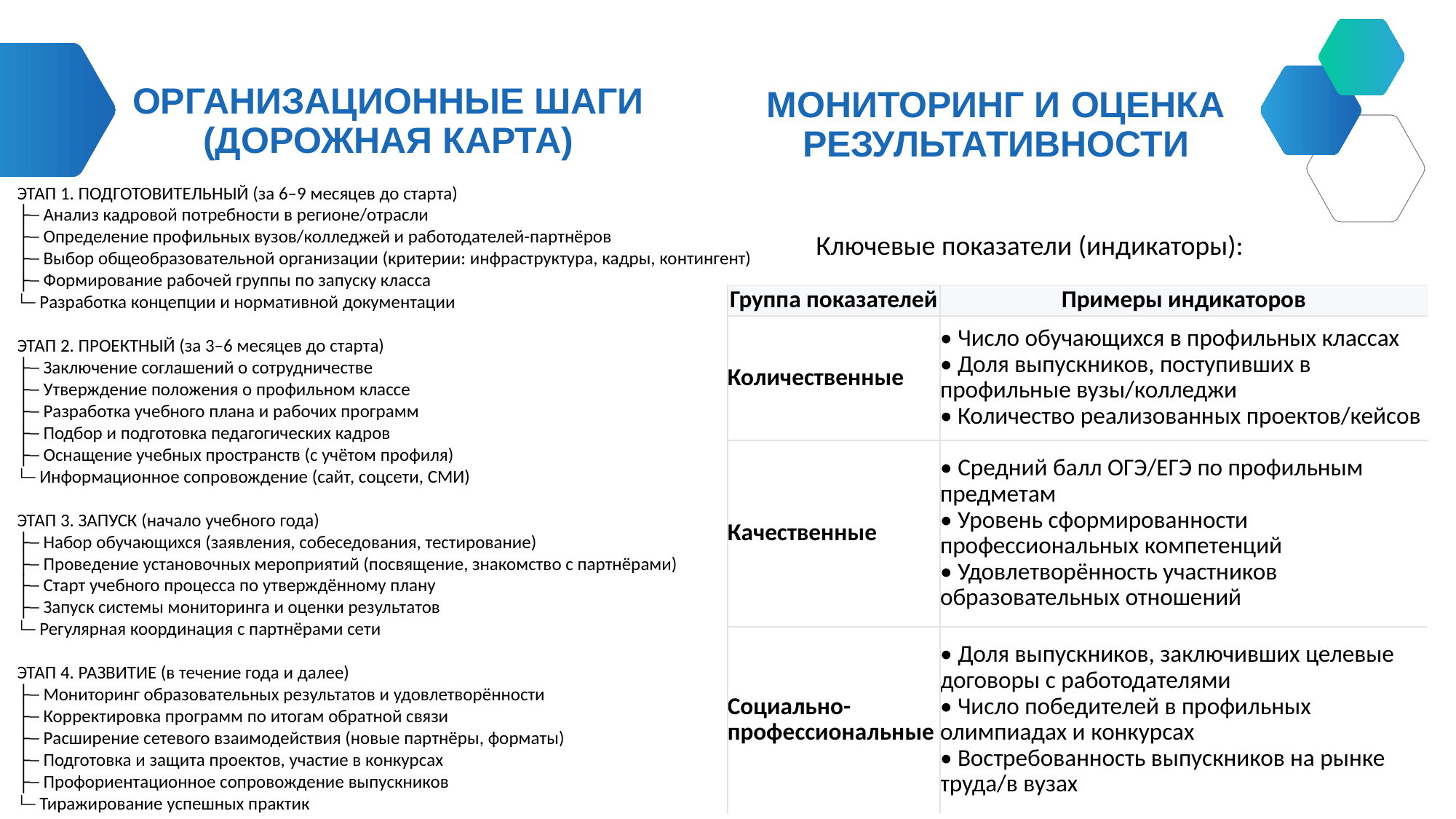

ОРГАНИЗАЦИОННЫЕ ШАГИ (ДОРОЖНАЯ КАРТА)
МОНИТОРИНГ И ОЦЕНКА РЕЗУЛЬТАТИВНОСТИ

ЭТАП 1. ПОДГОТОВИТЕЛЬНЫЙ (за 6–9 месяцев до старта)
├─ Анализ кадровой потребности в регионе/отрасли
├─ Определение профильных вузов/колледжей и работодателей-партнёров
├─ Выбор общеобразовательной организации (критерии: инфраструктура, кадры, контингент)
├─ Формирование рабочей группы по запуску класса
└─ Разработка концепции и нормативной документации

ЭТАП 2. ПРОЕКТНЫЙ (за 3–6 месяцев до старта)
├─ Заключение соглашений о сотрудничестве
├─ Утверждение положения о профильном классе
├─ Разработка учебного плана и рабочих программ
├─ Подбор и подготовка педагогических кадров
├─ Оснащение учебных пространств (с учётом профиля)
└─ Информационное сопровождение (сайт, соцсети, СМИ)

ЭТАП 3. ЗАПУСК (начало учебного года)
├─ Набор обучающихся (заявления, собеседования, тестирование)
├─ Проведение установочных мероприятий (посвящение, знакомство с партнёрами)
├─ Старт учебного процесса по утверждённому плану
├─ Запуск системы мониторинга и оценки результатов
└─ Регулярная координация с партнёрами сети

ЭТАП 4. РАЗВИТИЕ (в течение года и далее)
├─ Мониторинг образовательных результатов и удовлетворённости
├─ Корректировка программ по итогам обратной связи
├─ Расширение сетевого взаимодействия (новые партнёры, форматы)
├─ Подготовка и защита проектов, участие в конкурсах
├─ Профориентационное сопровождение выпускников
└─ Тиражирование успешных практик
Ключевые показатели (индикаторы):
| Группа показателей | Примеры индикаторов |
| --- | --- |
| Количественные | • Число обучающихся в профильных классах • Доля выпускников, поступивших в профильные вузы/колледжи • Количество реализованных проектов/кейсов |
| Качественные | • Средний балл ОГЭ/ЕГЭ по профильным предметам • Уровень сформированности профессиональных компетенций • Удовлетворённость участников образовательных отношений |
| Социально-профессиональные | • Доля выпускников, заключивших целевые договоры с работодателями • Число победителей в профильных олимпиадах и конкурсах • Востребованность выпускников на рынке труда/в вузах |